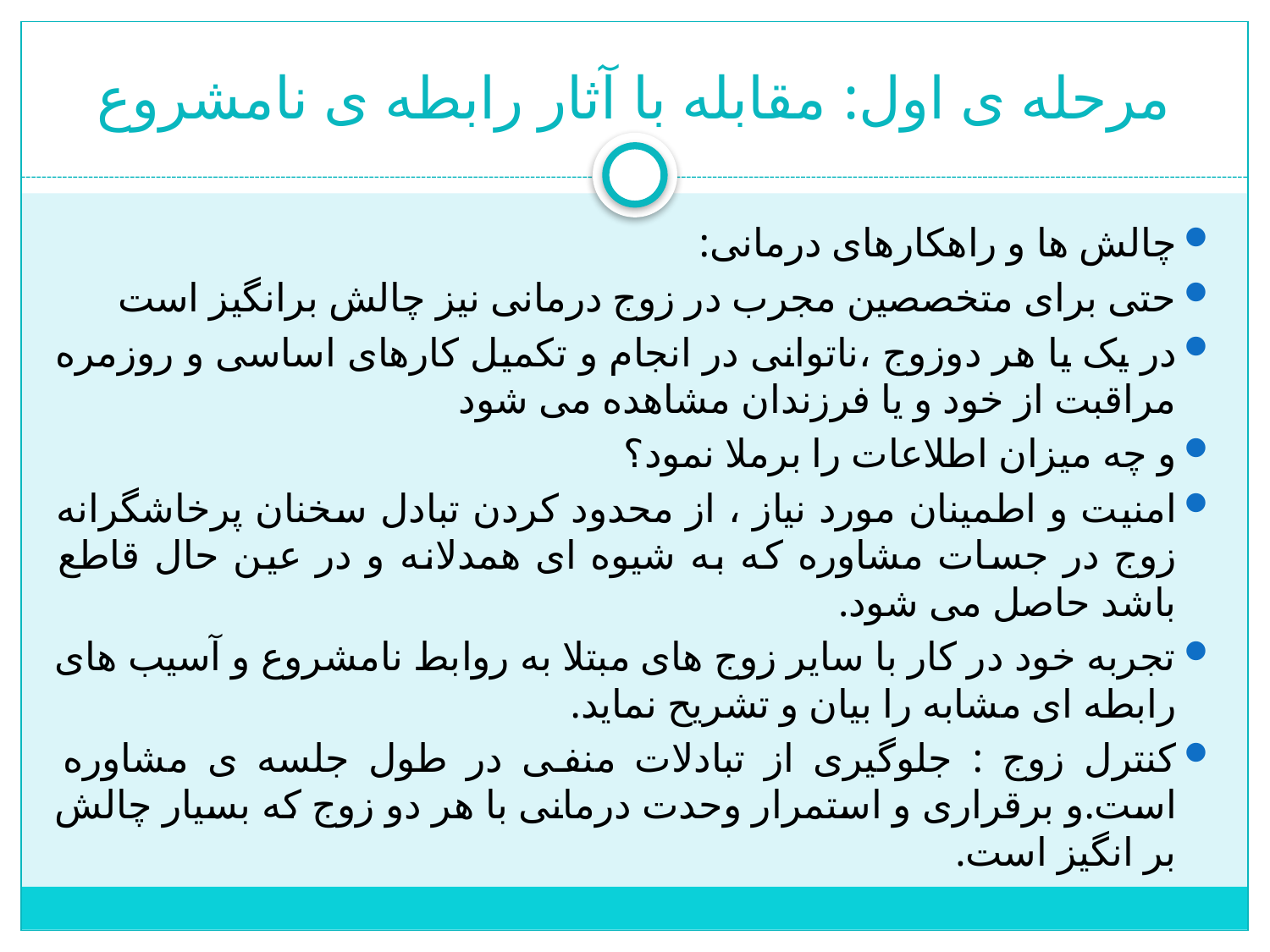

# مرحله ی اول: مقابله با آثار رابطه ی نامشروع
چالش ها و راهکارهای درمانی:
حتی برای متخصصین مجرب در زوج درمانی نیز چالش برانگیز است
در یک یا هر دوزوج ،ناتوانی در انجام و تکمیل کارهای اساسی و روزمره مراقبت از خود و یا فرزندان مشاهده می شود
و چه میزان اطلاعات را برملا نمود؟
امنیت و اطمینان مورد نیاز ، از محدود کردن تبادل سخنان پرخاشگرانه زوج در جسات مشاوره که به شیوه ای همدلانه و در عین حال قاطع باشد حاصل می شود.
تجربه خود در کار با سایر زوج های مبتلا به روابط نامشروع و آسیب های رابطه ای مشابه را بیان و تشریح نماید.
کنترل زوج : جلوگیری از تبادلات منفی در طول جلسه ی مشاوره است.و برقراری و استمرار وحدت درمانی با هر دو زوج که بسیار چالش بر انگیز است.